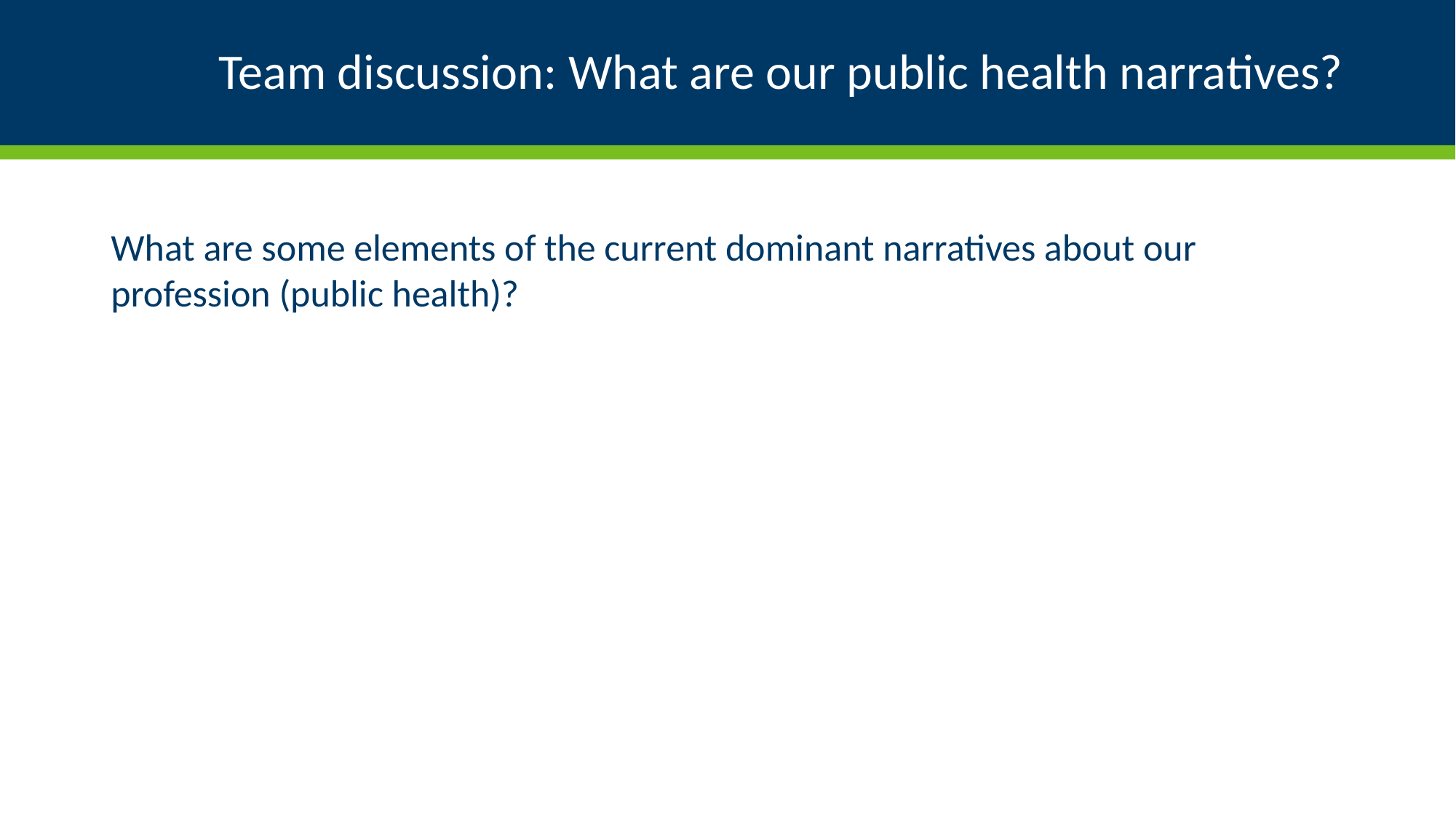

# Team discussion: What are our public health narratives?
What are some elements of the current dominant narratives about our profession (public health)?